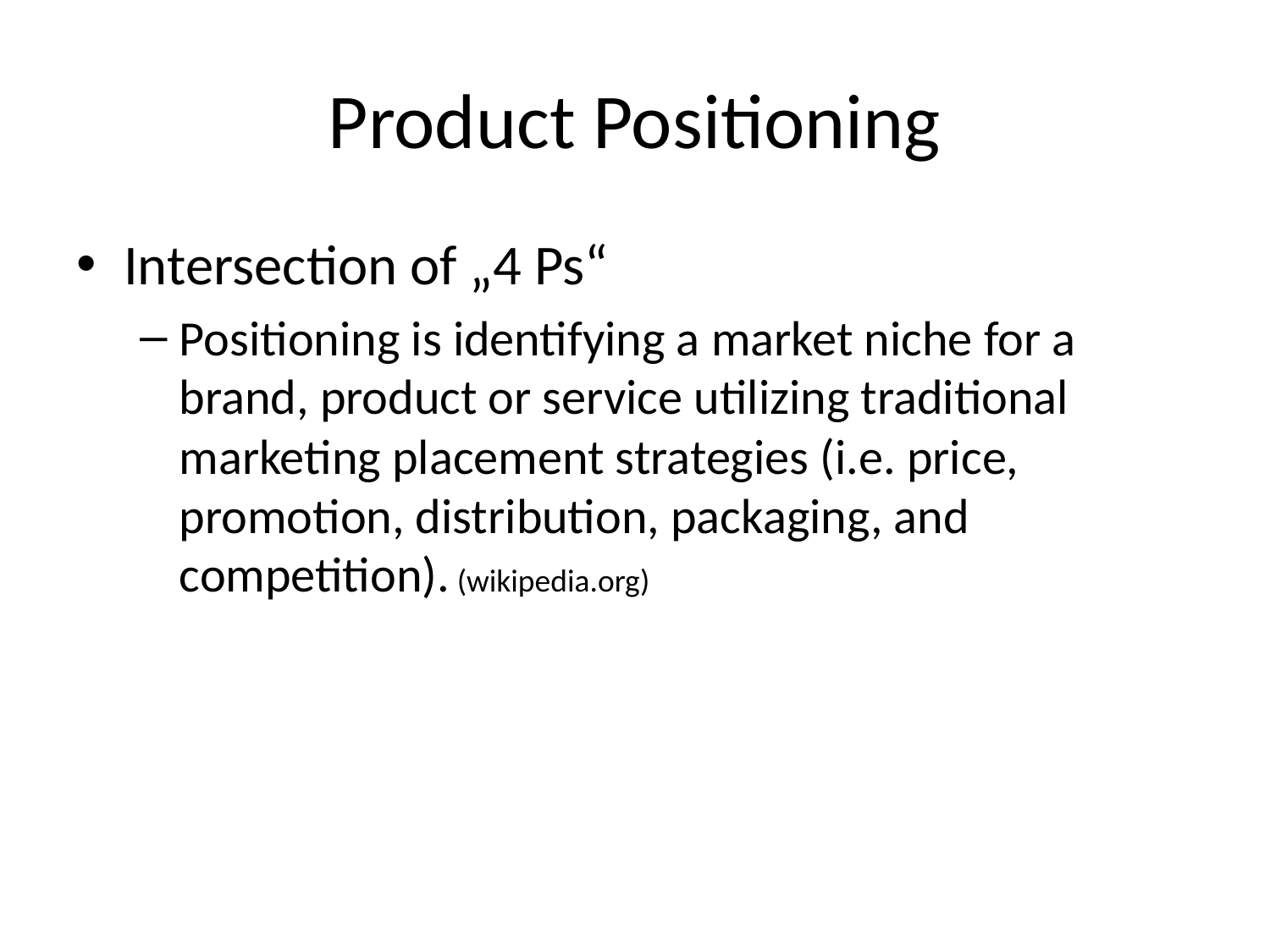

# Product Positioning
Intersection of „4 Ps“
Positioning is identifying a market niche for a brand, product or service utilizing traditional marketing placement strategies (i.e. price, promotion, distribution, packaging, and competition). (wikipedia.org)